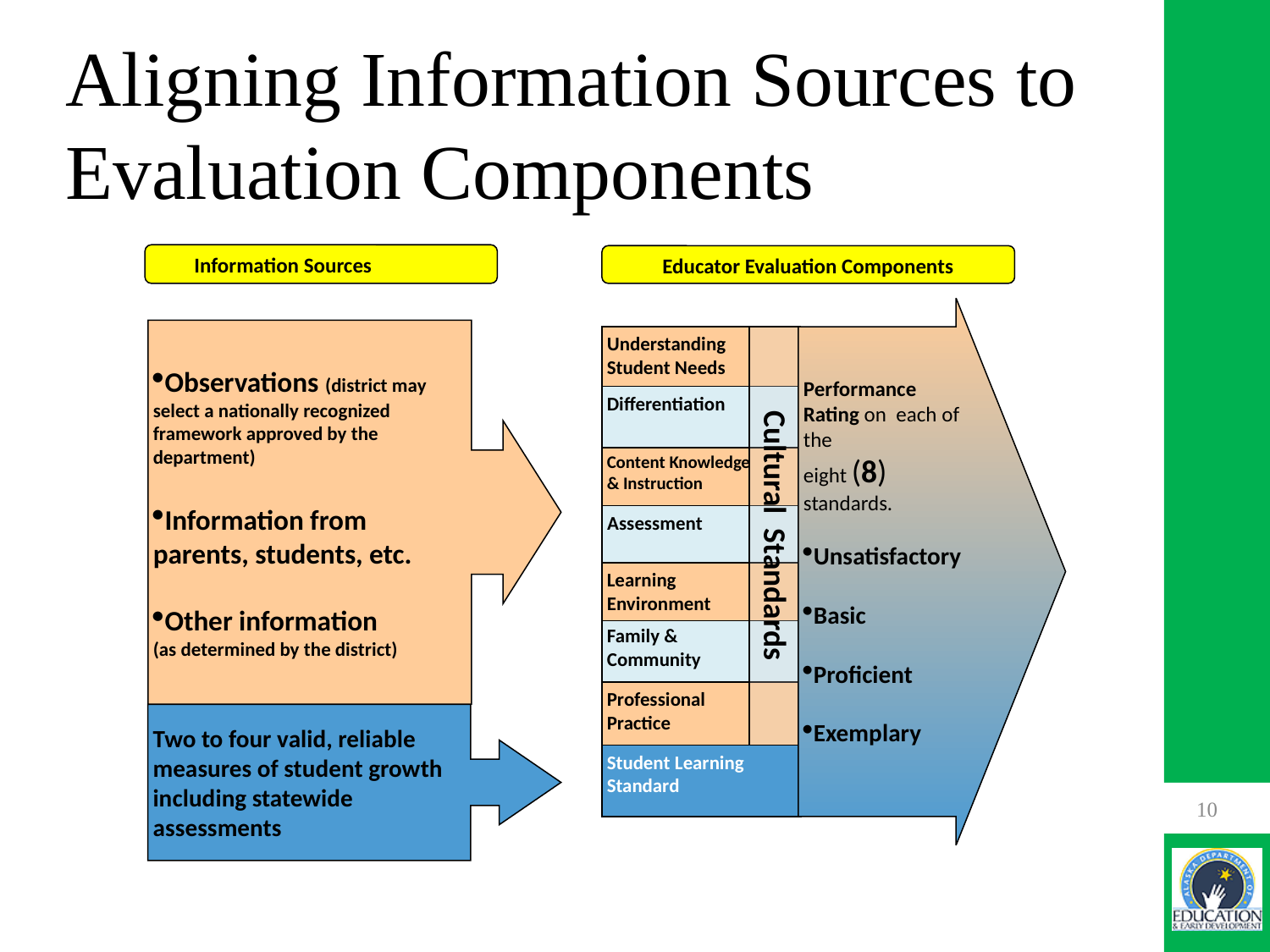

# Aligning Information Sources to Evaluation Components
Information Sources
Educator Evaluation Components
Performance Rating on  each of the
eight (8) standards.

Unsatisfactory

Basic

Proficient

Exemplary

Observations (district may select a nationally recognized framework approved by the department)

Information from parents, students, etc.

Other information
(as determined by the district)
Understanding
Student Needs

Differentiation

Content Knowledge
& Instruction
Assessment

Learning
Environment

Family &
Community

Professional
Practice

Cultural  Standards
Two to four valid, reliable measures of student growth including statewide assessments
Student Learning  Standard
10